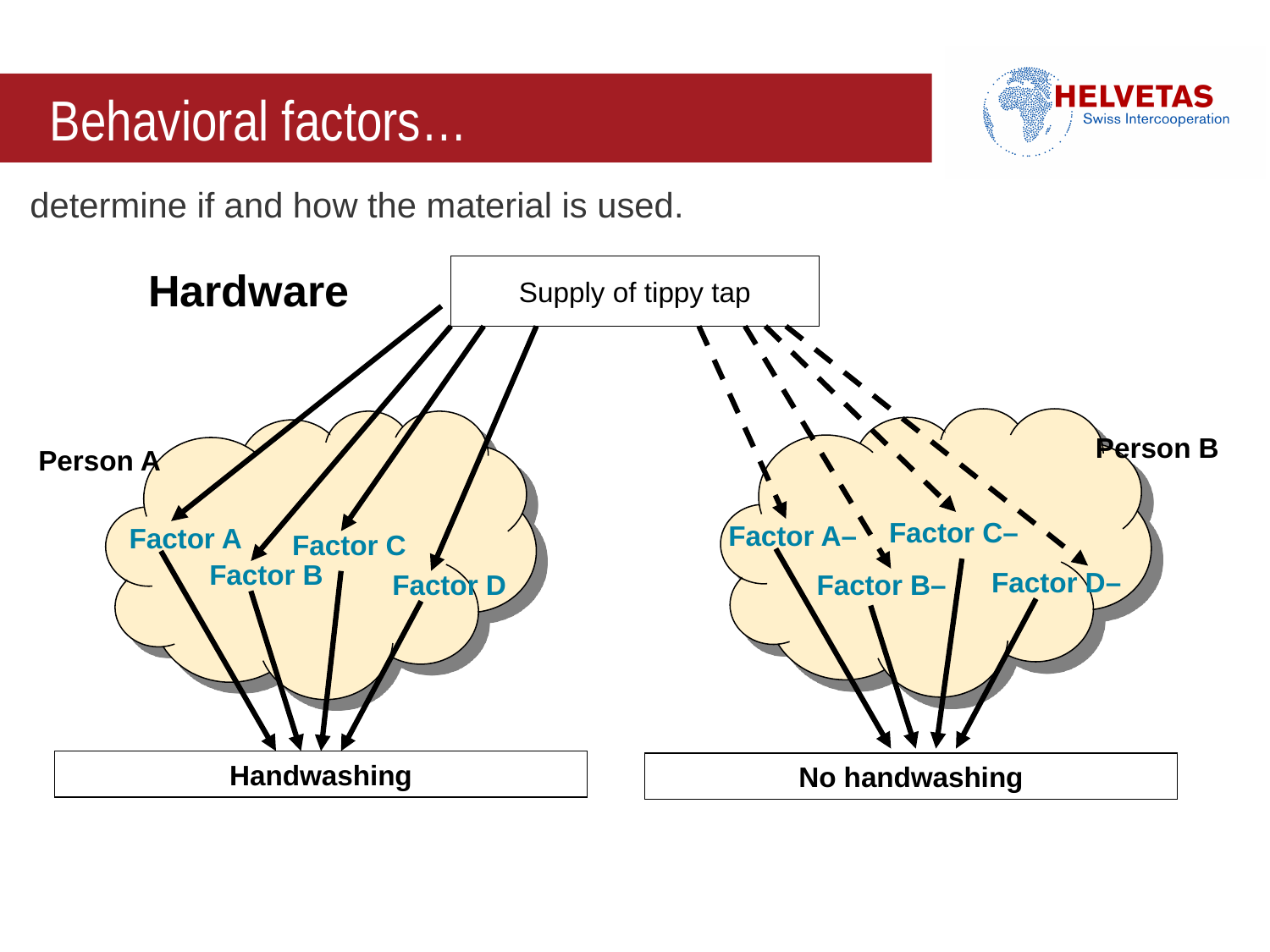

# Behavioral factors…
determine if and how the material is used.

Hardware
Supply of tippy tap

Person B
Person A
Factor C–
Factor A–
Factor A
Factor C

Factor B

Factor D–
Factor D
Factor B–

Handwashing
No handwashing